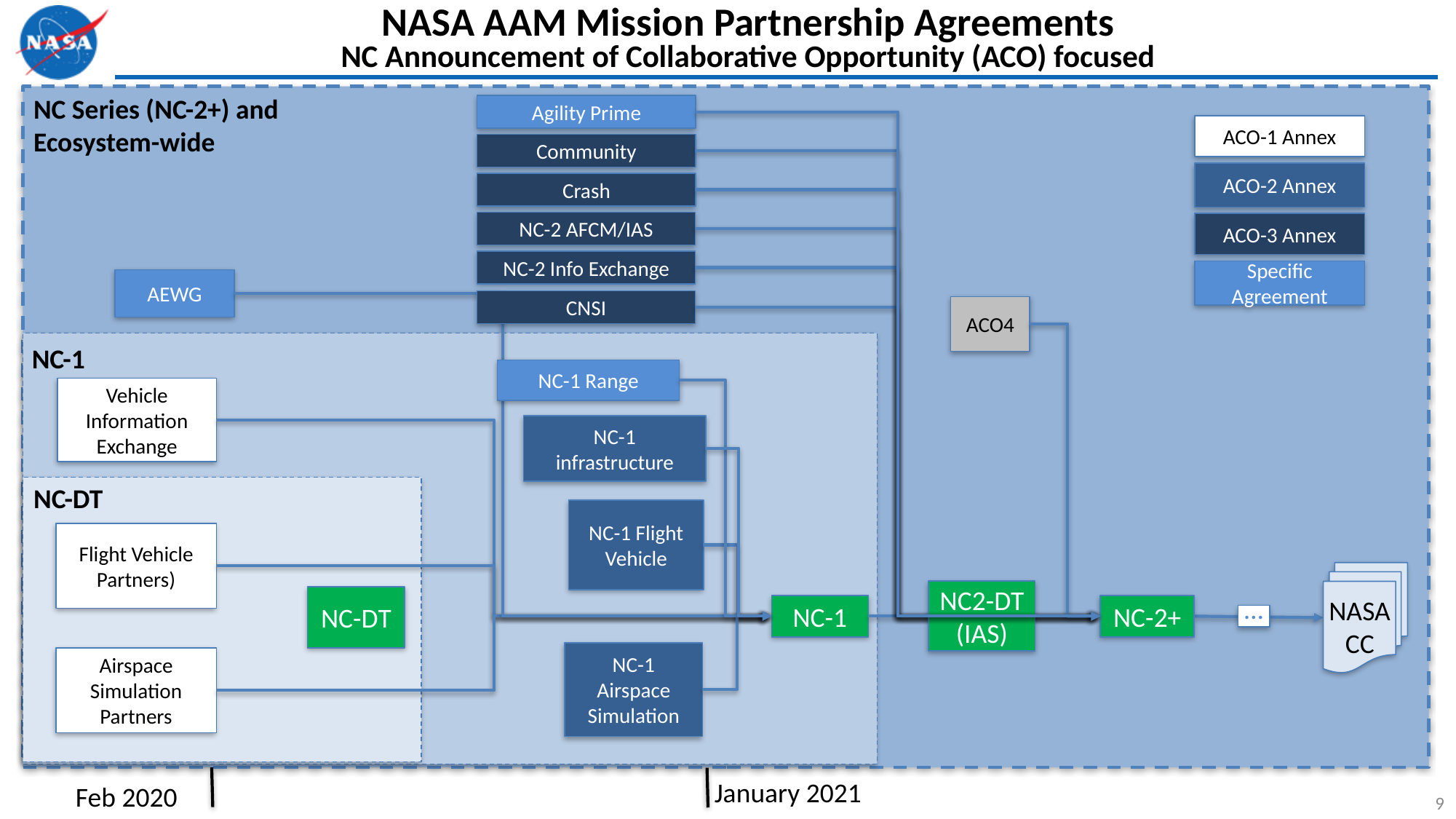

# NASA AAM Mission Partnership Agreements NC Announcement of Collaborative Opportunity (ACO) focused

NC Series (NC-2+) and
Ecosystem-wide
Agility Prime
ACO-1 Annex
Community
ACO-2 Annex
Crash
NC-2 AFCM/IAS
ACO-3 Annex
NC-2 Info Exchange
Specific Agreement
AEWG
CNSI
ACO4

NC-1
NC-1 Range
Vehicle Information Exchange
NC-1 infrastructure
NC-DT

NC-1 Flight Vehicle
Flight Vehicle Partners)

NASA CC
NC2-DT (IAS)
NC-DT
…
NC-1
NC-2+

NC-1 Airspace Simulation
Airspace Simulation Partners
January 2021
Feb 2020
9